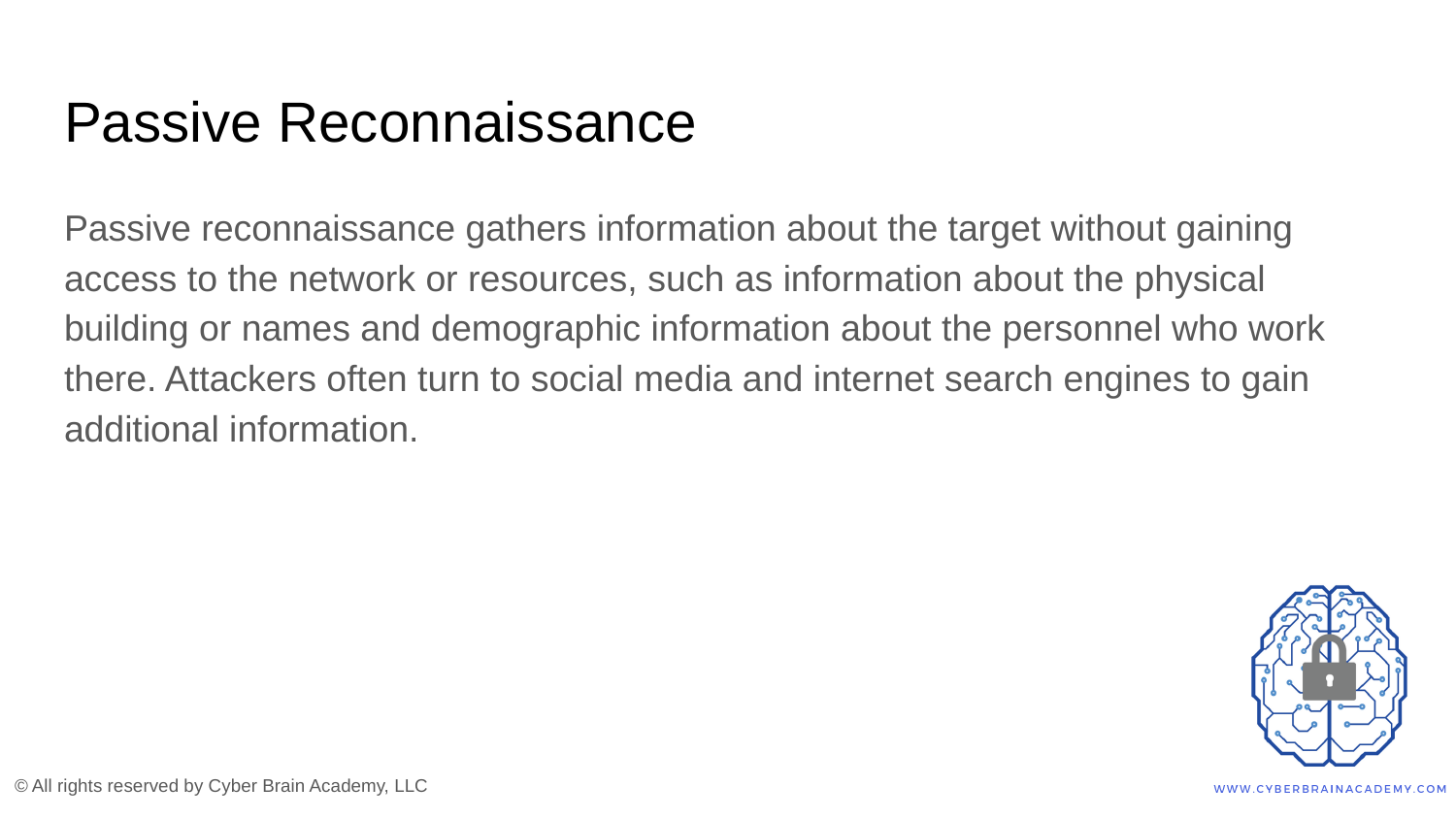

# Passive Reconnaissance

Passive reconnaissance gathers information about the target without gaining access to the network or resources, such as information about the physical building or names and demographic information about the personnel who work there. Attackers often turn to social media and internet search engines to gain additional information.